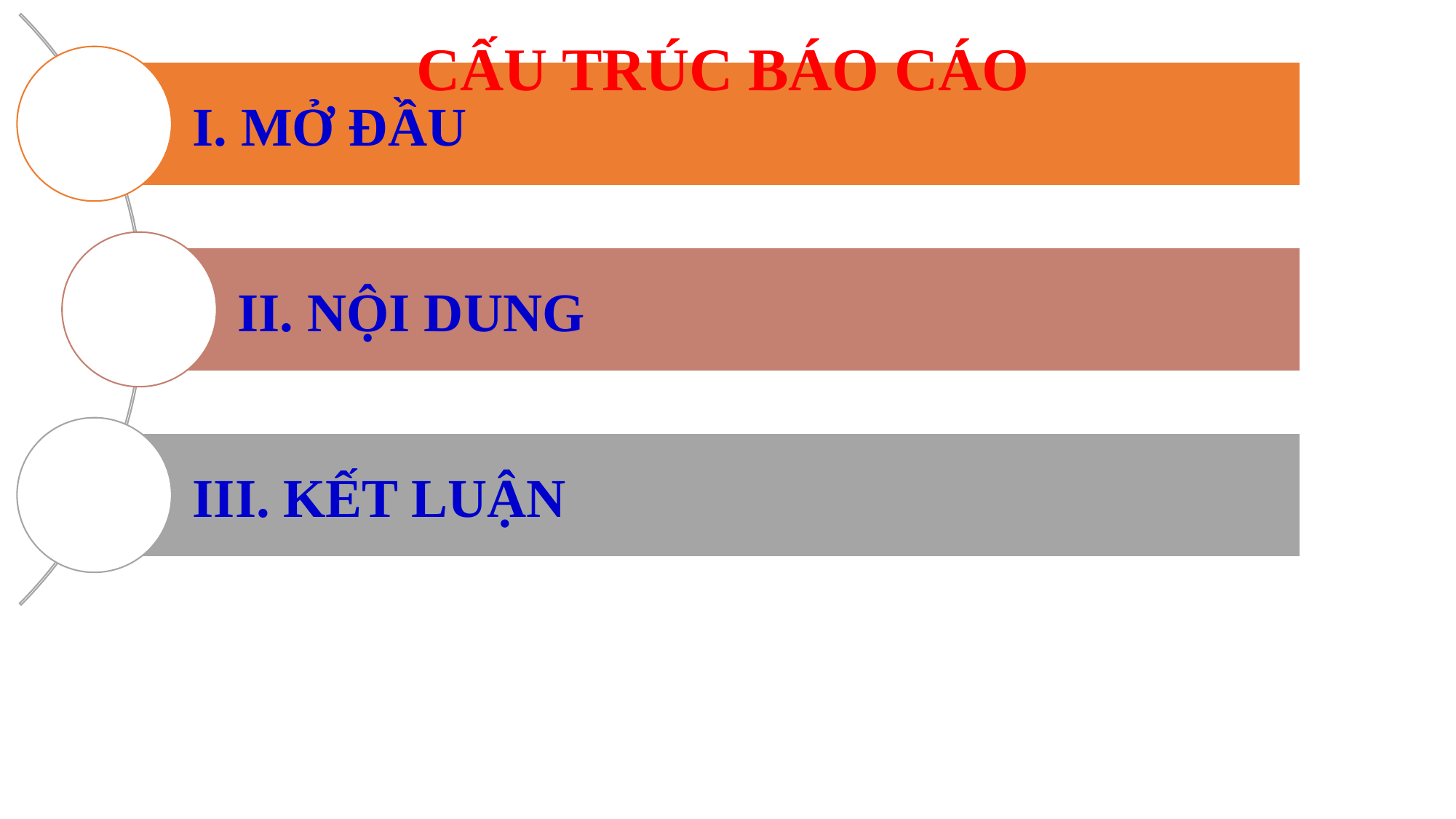

CẤU TRÚC BÁO CÁO
I. MỞ ĐẦU
II. NỘI DUNG
III. KẾT LUẬN